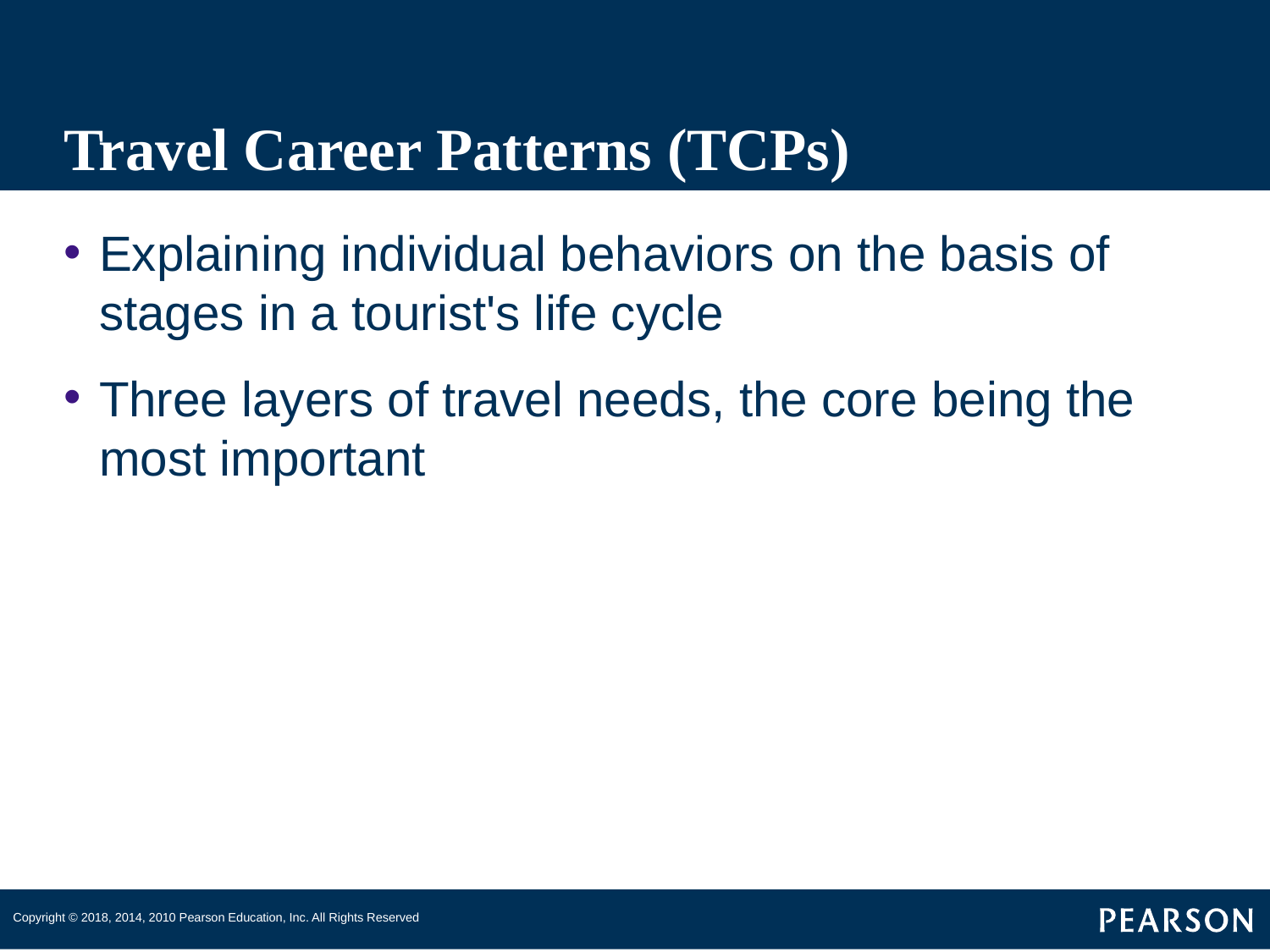

# Travel Career Patterns (TCPs)
Explaining individual behaviors on the basis of stages in a tourist's life cycle
Three layers of travel needs, the core being the most important